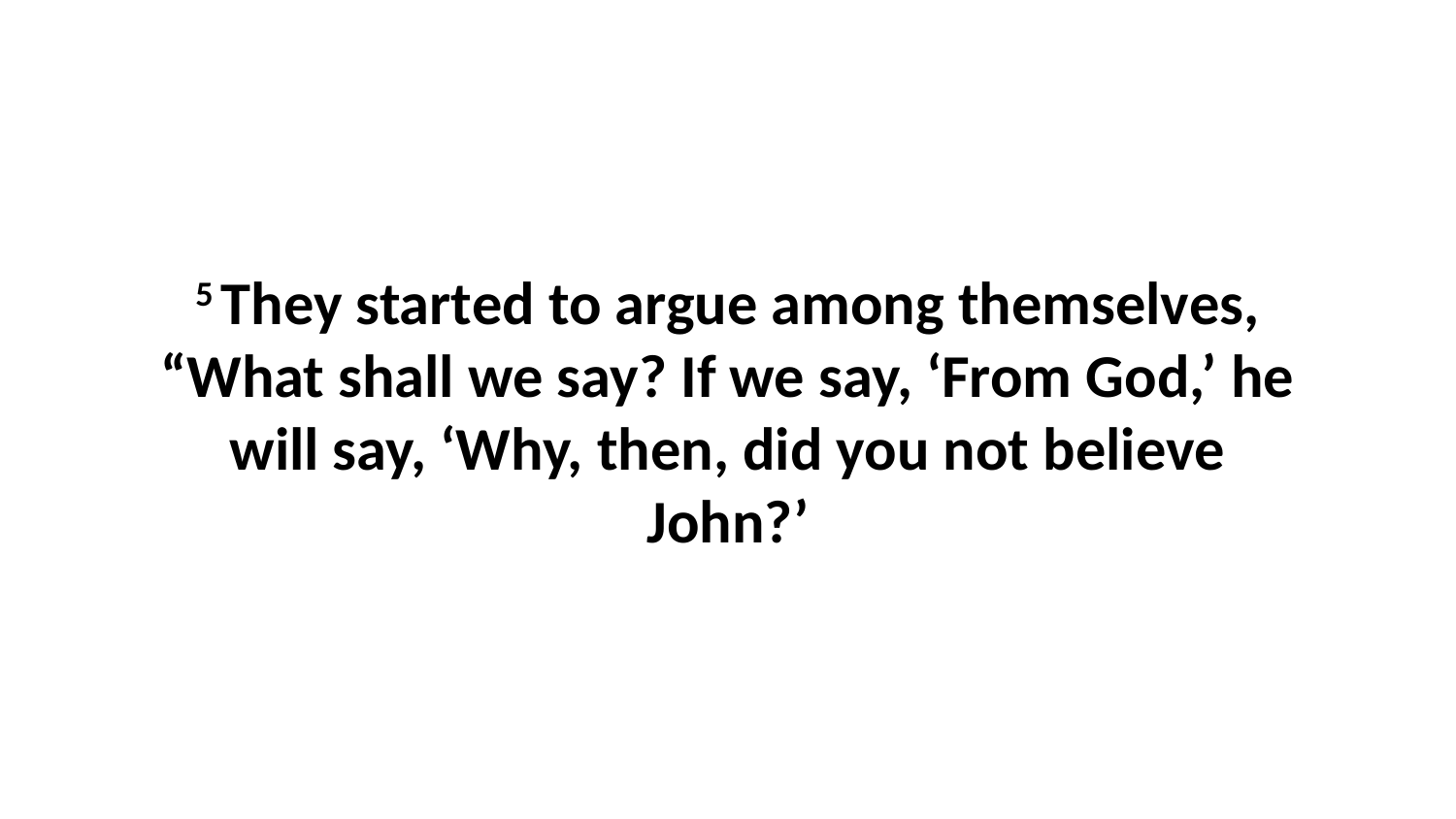

5 They started to argue among themselves, “What shall we say? If we say, ‘From God,’ he will say, ‘Why, then, did you not believe John?’